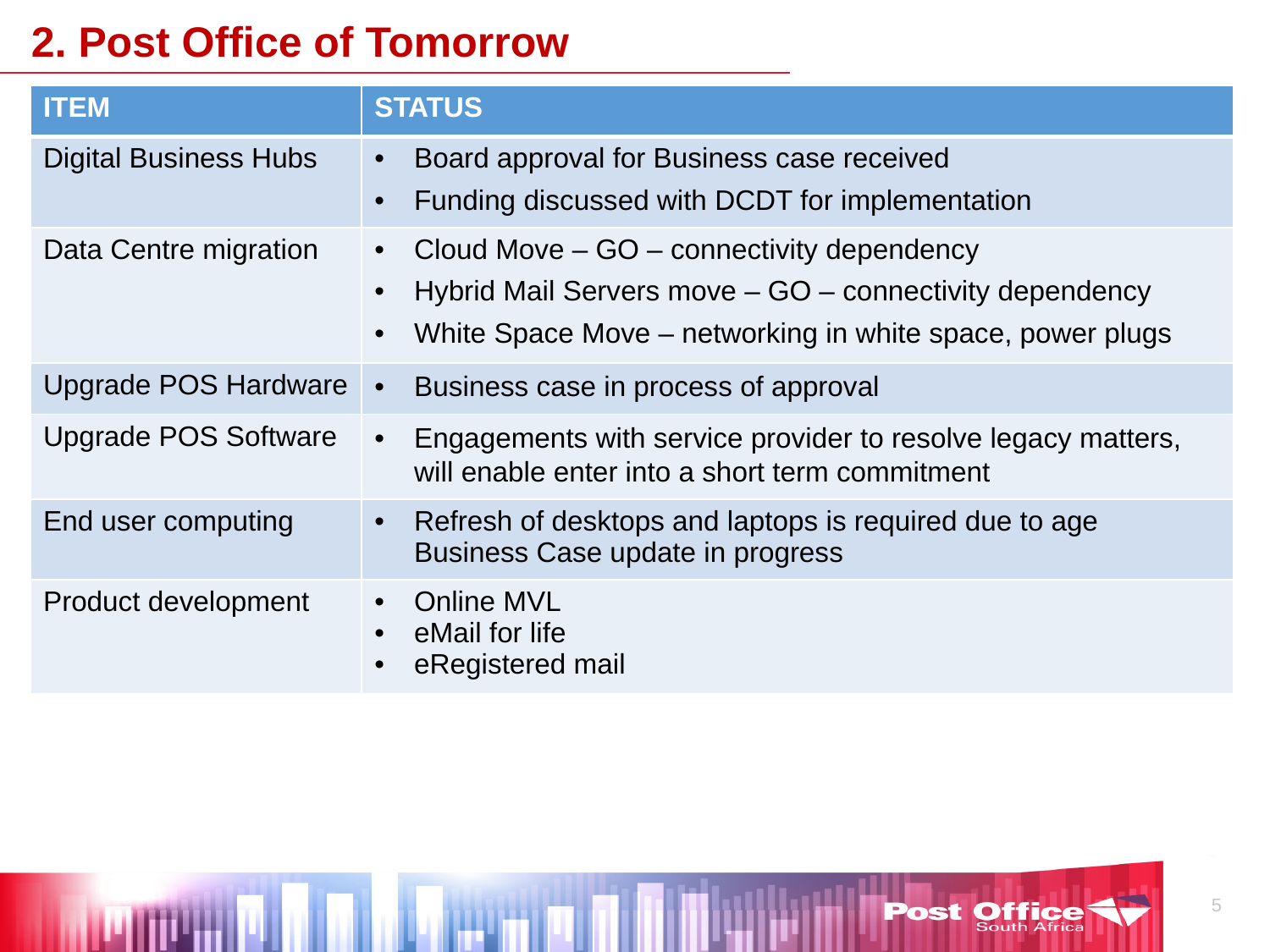

2. Post Office of Tomorrow
| ITEM | STATUS |
| --- | --- |
| Digital Business Hubs | Board approval for Business case received Funding discussed with DCDT for implementation |
| Data Centre migration | Cloud Move – GO – connectivity dependency Hybrid Mail Servers move – GO – connectivity dependency White Space Move – networking in white space, power plugs |
| Upgrade POS Hardware | Business case in process of approval |
| Upgrade POS Software | Engagements with service provider to resolve legacy matters, will enable enter into a short term commitment |
| End user computing | Refresh of desktops and laptops is required due to age Business Case update in progress |
| Product development | Online MVL eMail for life eRegistered mail |
5